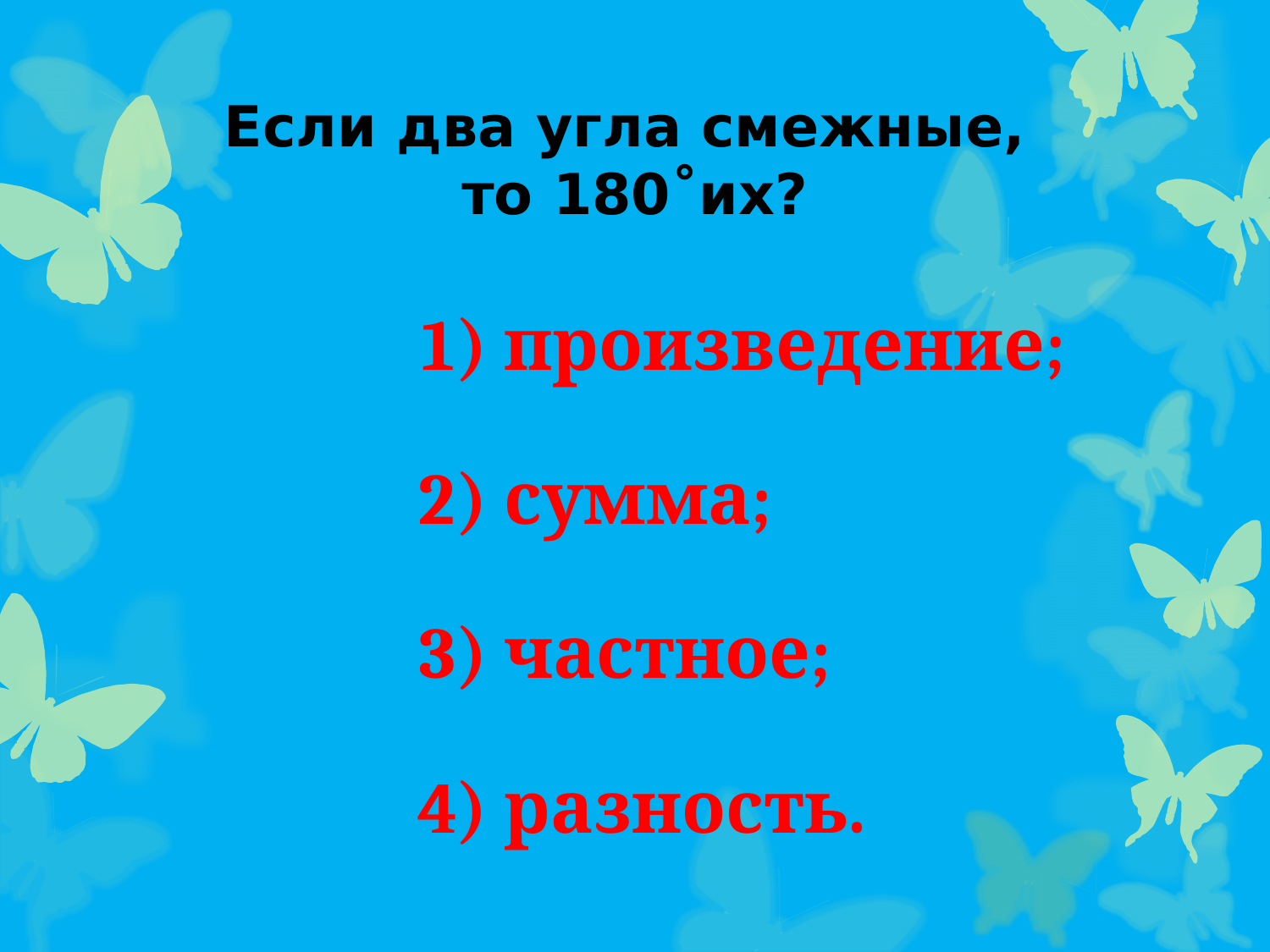

# Если два угла смежные, то 180˚их?
1) произведение;
2) сумма;
3) частное;
4) разность.